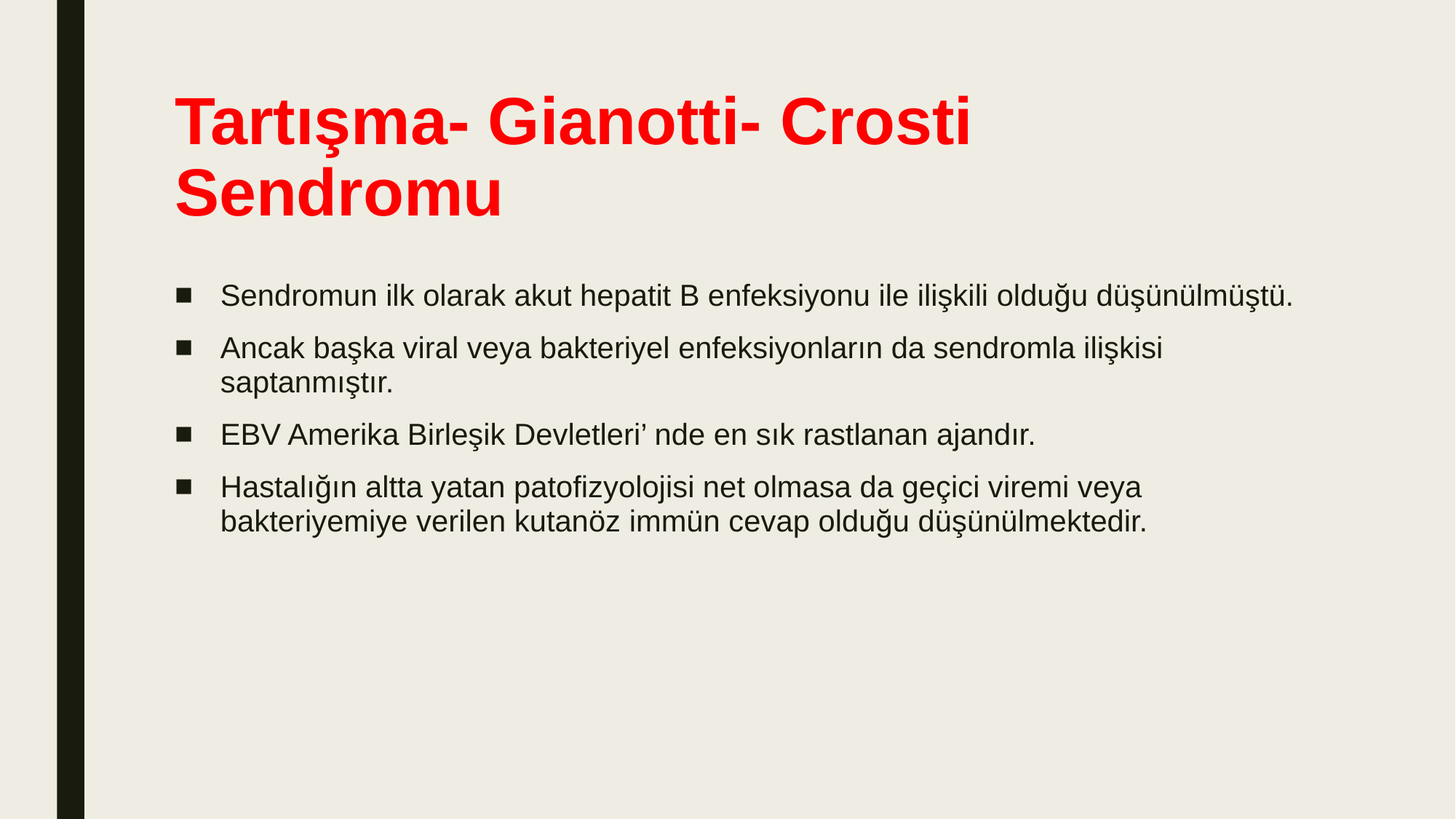

# Tartışma- Gianotti- Crosti Sendromu
Sendromun ilk olarak akut hepatit B enfeksiyonu ile ilişkili olduğu düşünülmüştü.
Ancak başka viral veya bakteriyel enfeksiyonların da sendromla ilişkisi saptanmıştır.
EBV Amerika Birleşik Devletleri’ nde en sık rastlanan ajandır.
Hastalığın altta yatan patofizyolojisi net olmasa da geçici viremi veya bakteriyemiye verilen kutanöz immün cevap olduğu düşünülmektedir.